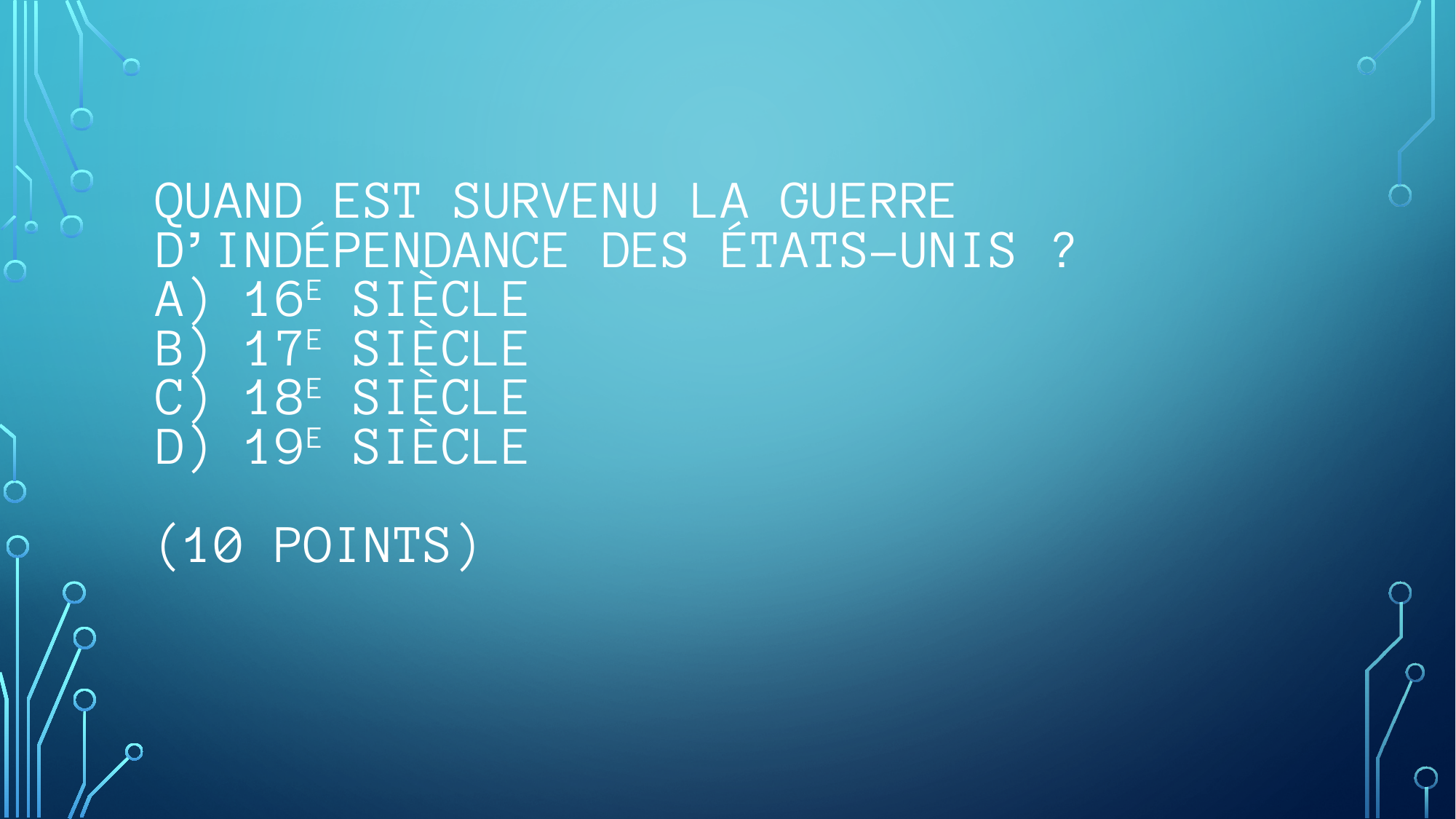

Quand est survenu la guerre d’indépendance des États-Unis ?
16e SIÈCLE
17E SIÈCLE
18E SIÈCLE
19E SIÈCLE

(10 POINTS)